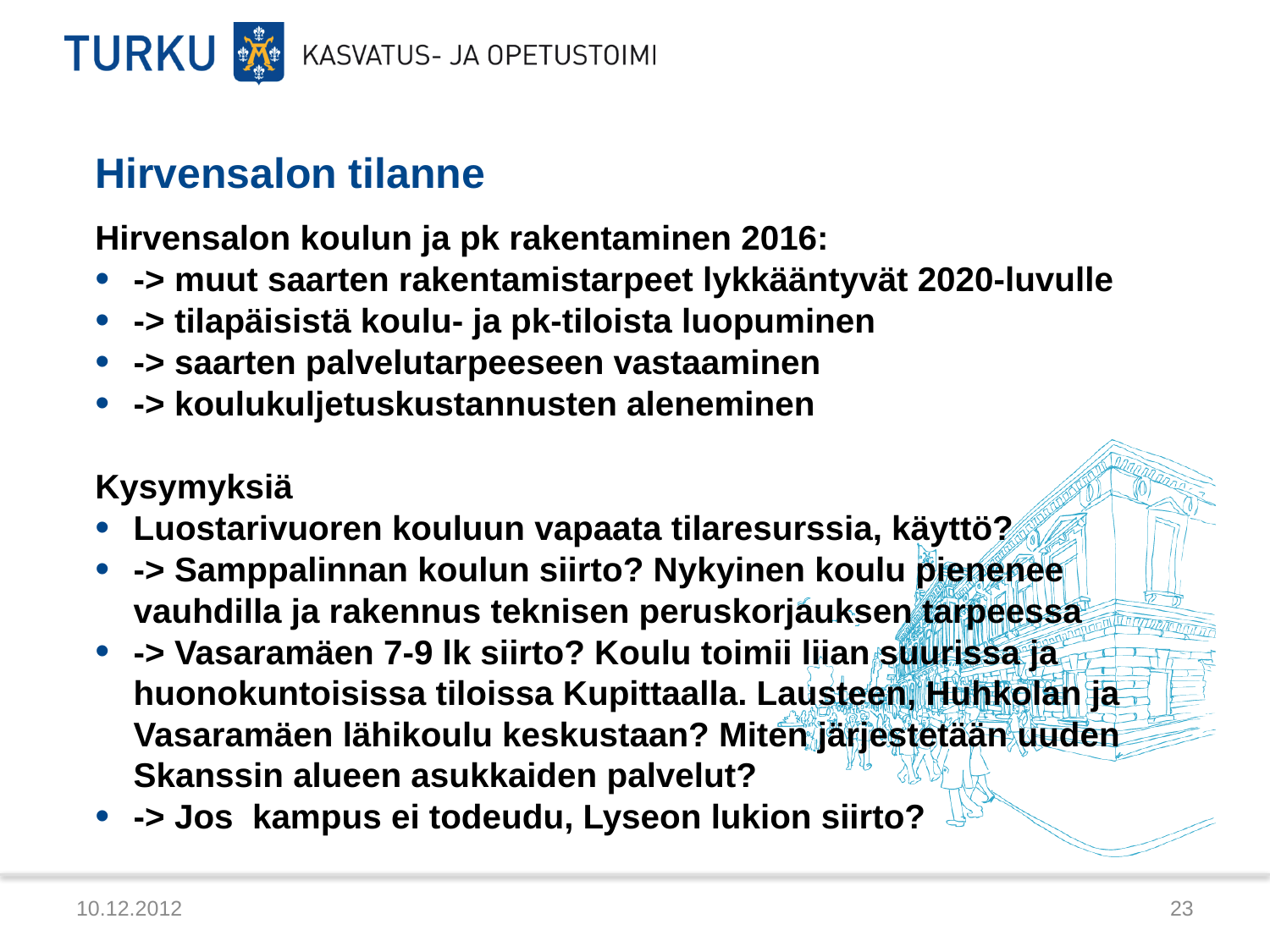

# Hirvensalon tilanne
Hirvensalon koulun ja pk rakentaminen 2016:
-> muut saarten rakentamistarpeet lykkääntyvät 2020-luvulle
-> tilapäisistä koulu- ja pk-tiloista luopuminen
-> saarten palvelutarpeeseen vastaaminen
-> koulukuljetuskustannusten aleneminen

Kysymyksiä
Luostarivuoren kouluun vapaata tilaresurssia, käyttö?
-> Samppalinnan koulun siirto? Nykyinen koulu pienenee vauhdilla ja rakennus teknisen peruskorjauksen tarpeessa
-> Vasaramäen 7-9 lk siirto? Koulu toimii liian suurissa ja huonokuntoisissa tiloissa Kupittaalla. Lausteen, Huhkolan ja Vasaramäen lähikoulu keskustaan? Miten järjestetään uuden Skanssin alueen asukkaiden palvelut?
-> Jos  kampus ei todeudu, Lyseon lukion siirto?
10.12.2012
23